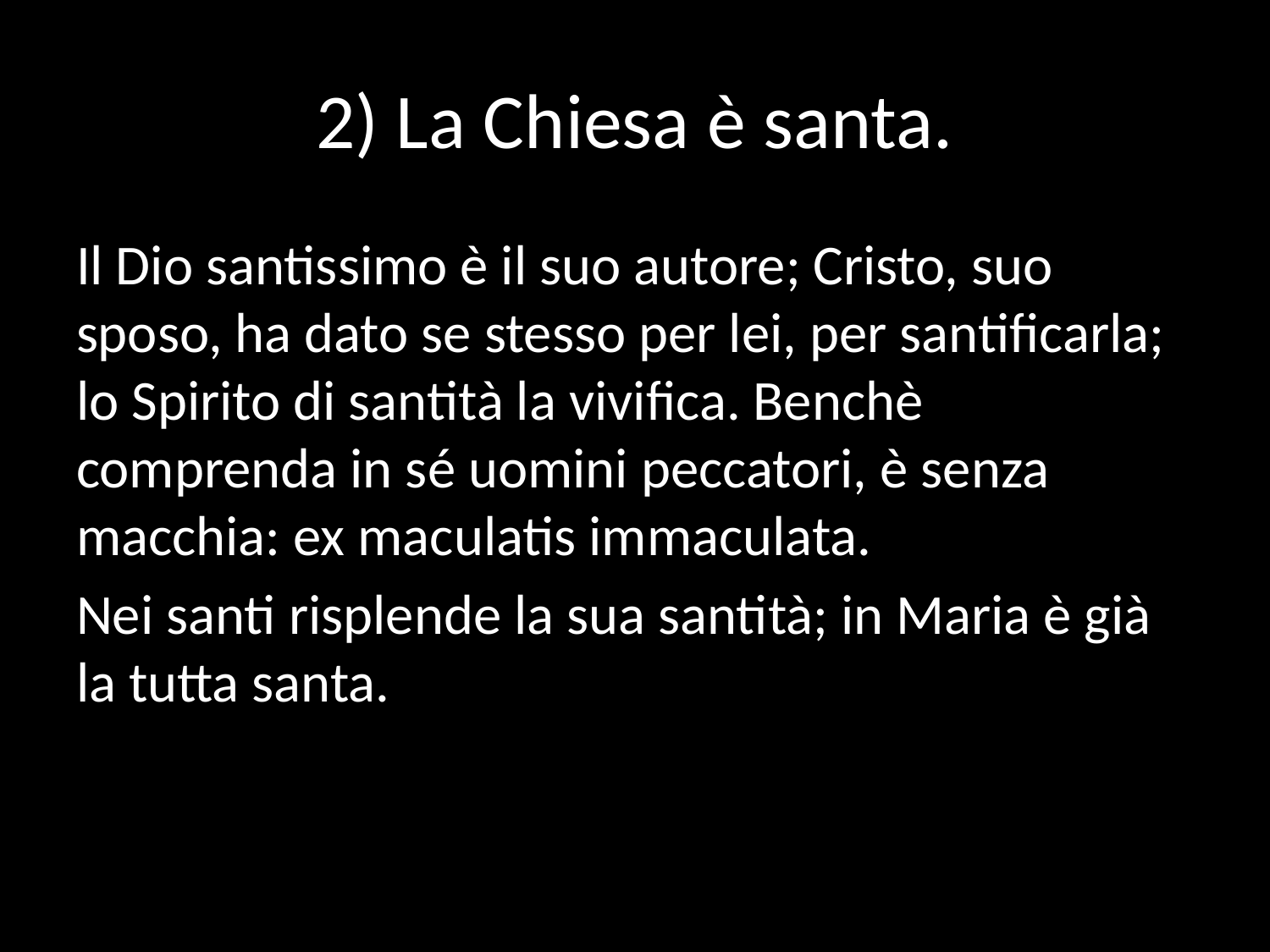

# 2) La Chiesa è santa.
Il Dio santissimo è il suo autore; Cristo, suo sposo, ha dato se stesso per lei, per santificarla; lo Spirito di santità la vivifica. Benchè comprenda in sé uomini peccatori, è senza macchia: ex maculatis immaculata.
Nei santi risplende la sua santità; in Maria è già la tutta santa.